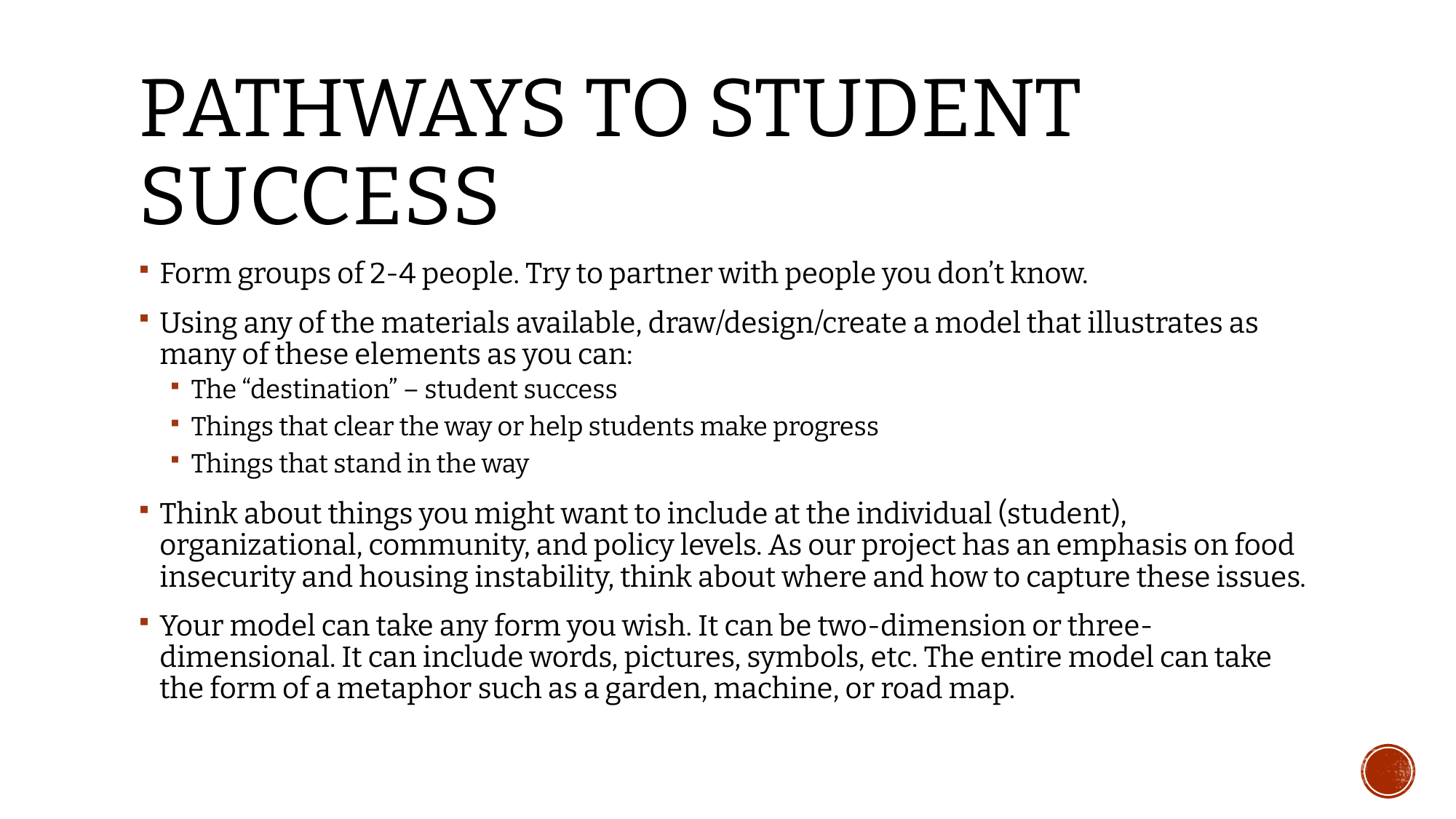

# Pathways to student success
Form groups of 2-4 people. Try to partner with people you don’t know.
Using any of the materials available, draw/design/create a model that illustrates as many of these elements as you can:
The “destination” – student success
Things that clear the way or help students make progress
Things that stand in the way
Think about things you might want to include at the individual (student),  organizational, community, and policy levels. As our project has an emphasis on food insecurity and housing instability, think about where and how to capture these issues.
Your model can take any form you wish. It can be two-dimension or three-dimensional. It can include words, pictures, symbols, etc. The entire model can take the form of a metaphor such as a garden, machine, or road map.